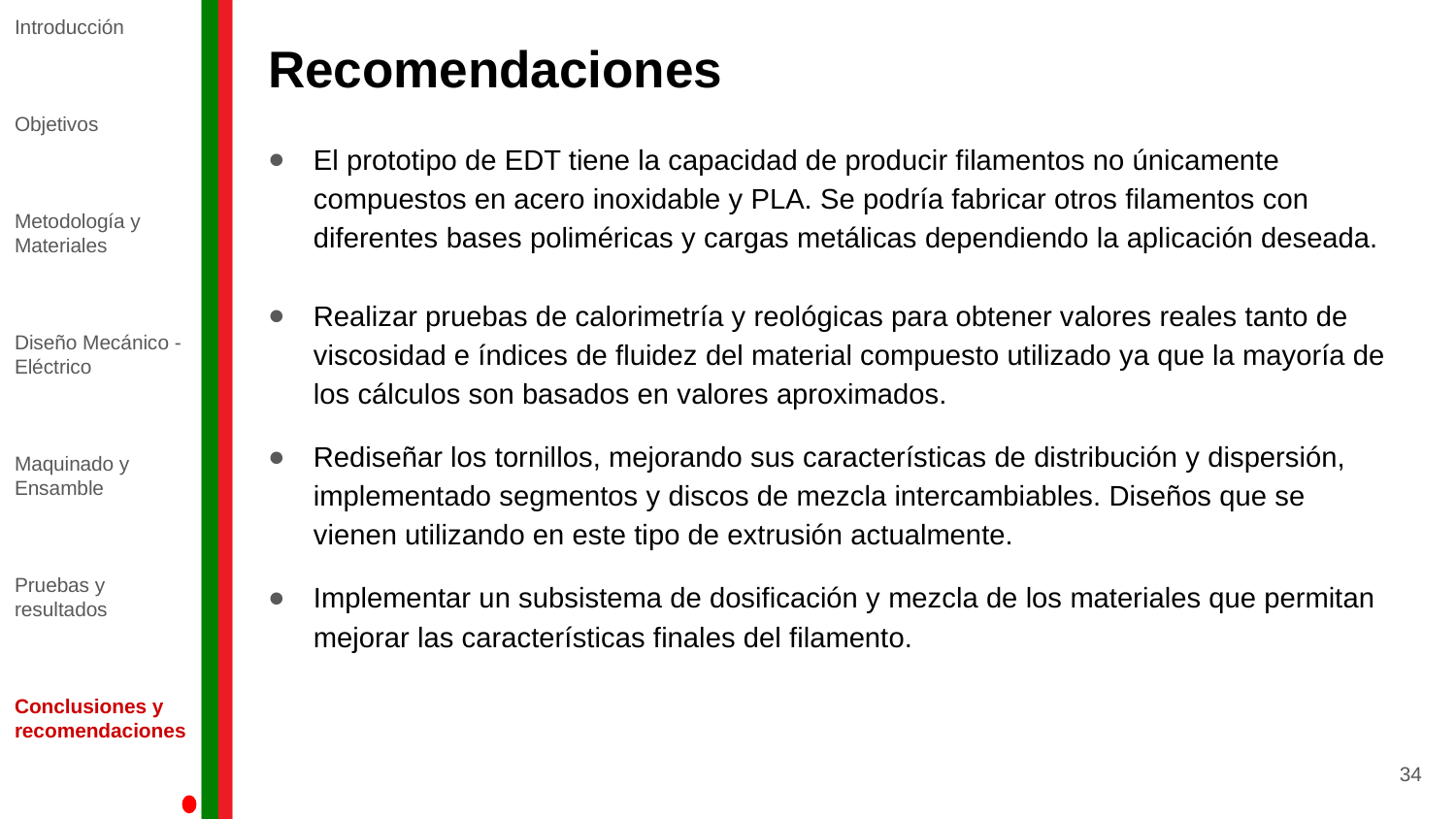

Introducción

Objetivos

Metodología y Materiales

Diseño Mecánico - Eléctrico

Maquinado y Ensamble

Pruebas y resultados

Conclusiones y recomendaciones
# Recomendaciones
El prototipo de EDT tiene la capacidad de producir filamentos no únicamente compuestos en acero inoxidable y PLA. Se podría fabricar otros filamentos con diferentes bases poliméricas y cargas metálicas dependiendo la aplicación deseada.

Realizar pruebas de calorimetría y reológicas para obtener valores reales tanto de viscosidad e índices de fluidez del material compuesto utilizado ya que la mayoría de los cálculos son basados en valores aproximados.
Rediseñar los tornillos, mejorando sus características de distribución y dispersión, implementado segmentos y discos de mezcla intercambiables. Diseños que se vienen utilizando en este tipo de extrusión actualmente.
Implementar un subsistema de dosificación y mezcla de los materiales que permitan mejorar las características finales del filamento.
34